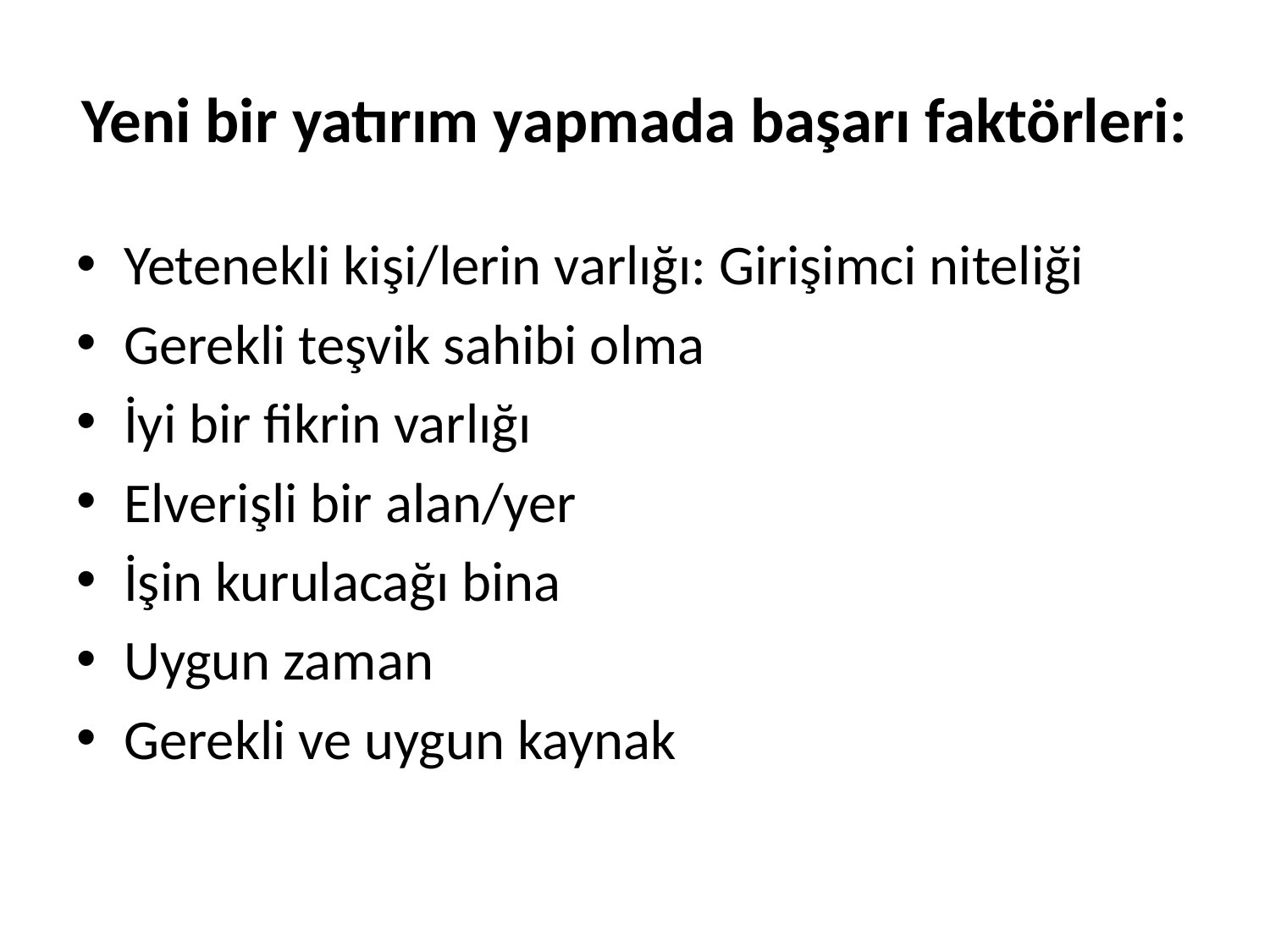

# Yeni bir yatırım yapmada başarı faktörleri:
Yetenekli kişi/lerin varlığı: Girişimci niteliği
Gerekli teşvik sahibi olma
İyi bir fikrin varlığı
Elverişli bir alan/yer
İşin kurulacağı bina
Uygun zaman
Gerekli ve uygun kaynak